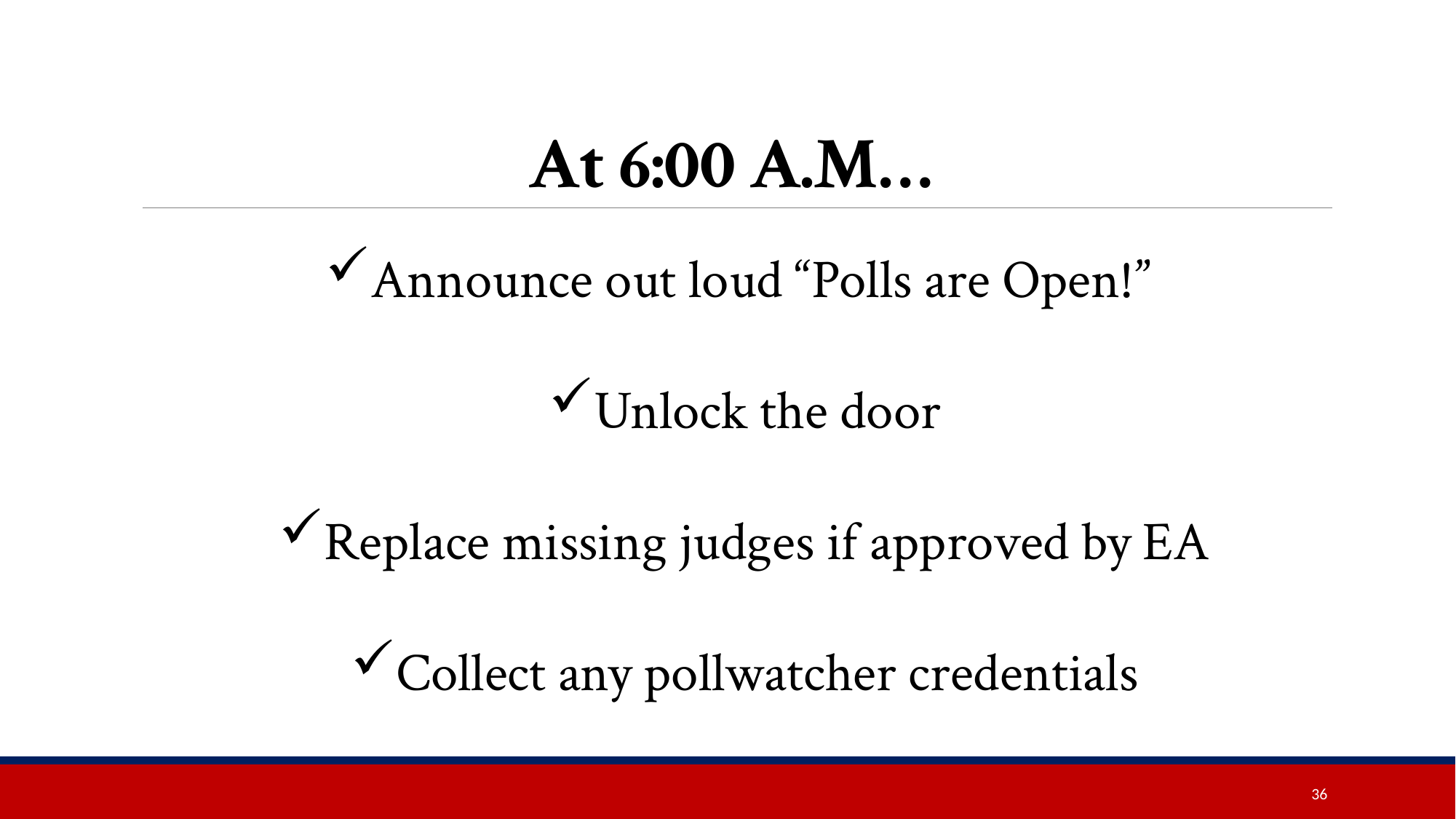

# At 6:00 A.M…
Announce out loud “Polls are Open!”

Unlock the door

Replace missing judges if approved by EA

Collect any pollwatcher credentials
36